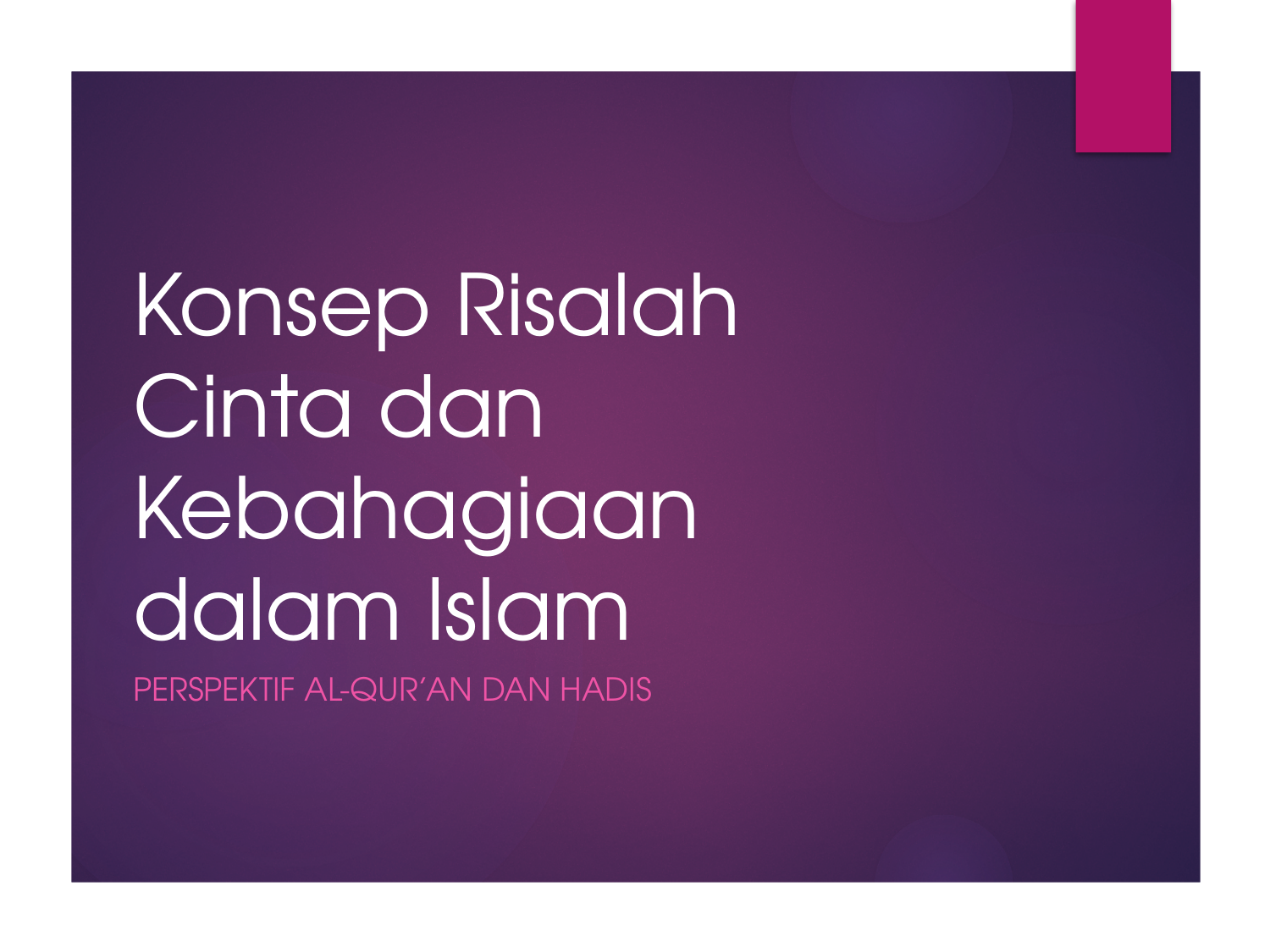

# Konsep Risalah Cinta dan Kebahagiaan dalam Islam
Perspektif Al-Qur’an dan Hadis